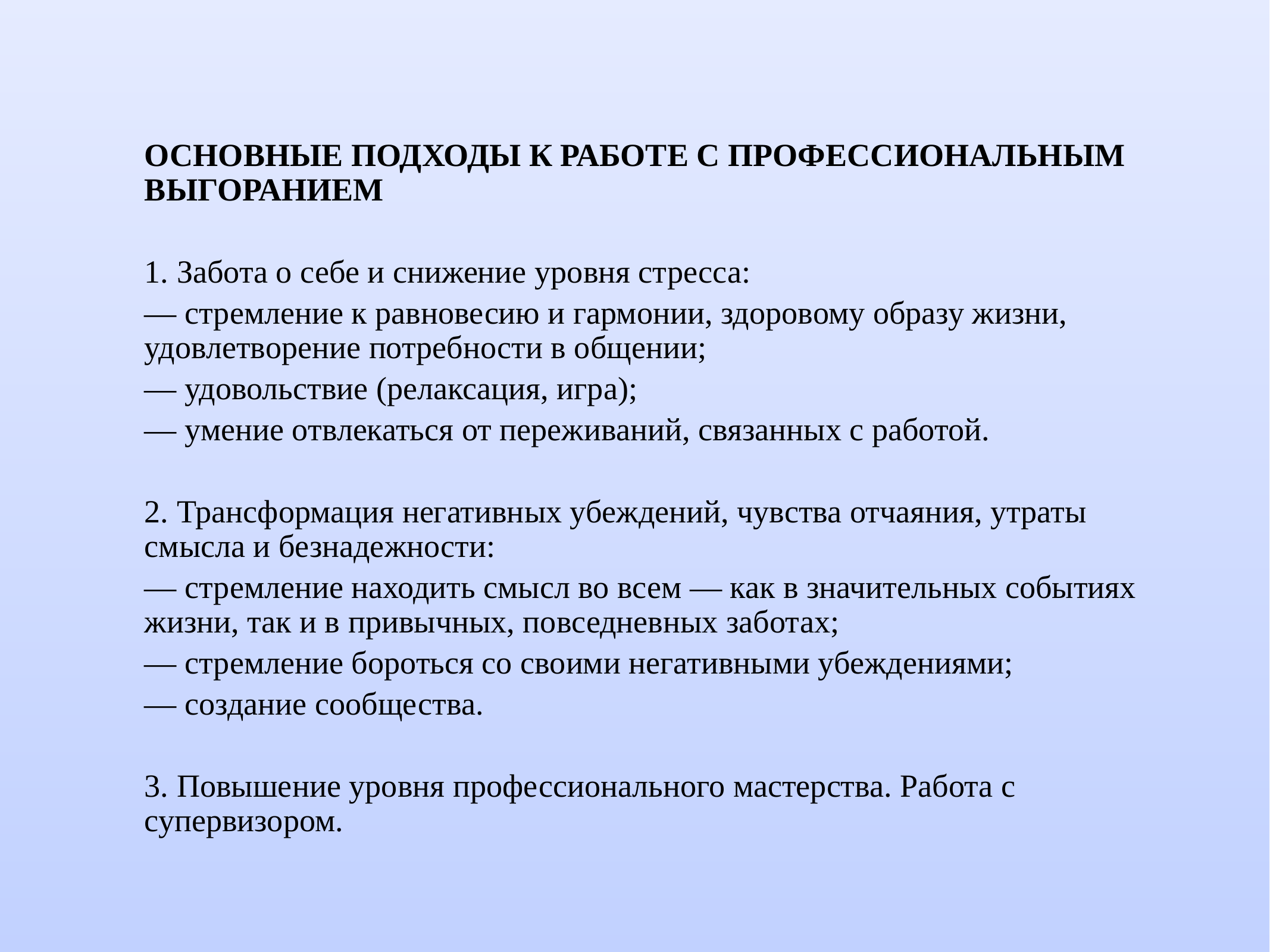

# ОСНОВНЫЕ ПОДХОДЫ К РАБОТЕ С ПРОФЕССИОНАЛЬНЫМ ВЫГОРАНИЕМ

1. Забота о себе и снижение уровня стресса:
— стремление к равновесию и гармонии, здоровому образу жизни, удовлетворение потребности в общении;
— удовольствие (релаксация, игра);
— умение отвлекаться от переживаний, связанных с работой.

2. Трансформация негативных убеждений, чувства отчаяния, утраты смысла и безнадежности:
— стремление находить смысл во всем — как в значительных событиях жизни, так и в привычных, повседневных заботах;
— стремление бороться со своими негативными убеждениями;
— создание сообщества.

3. Повышение уровня профессионального мастерства. Работа с супервизором.